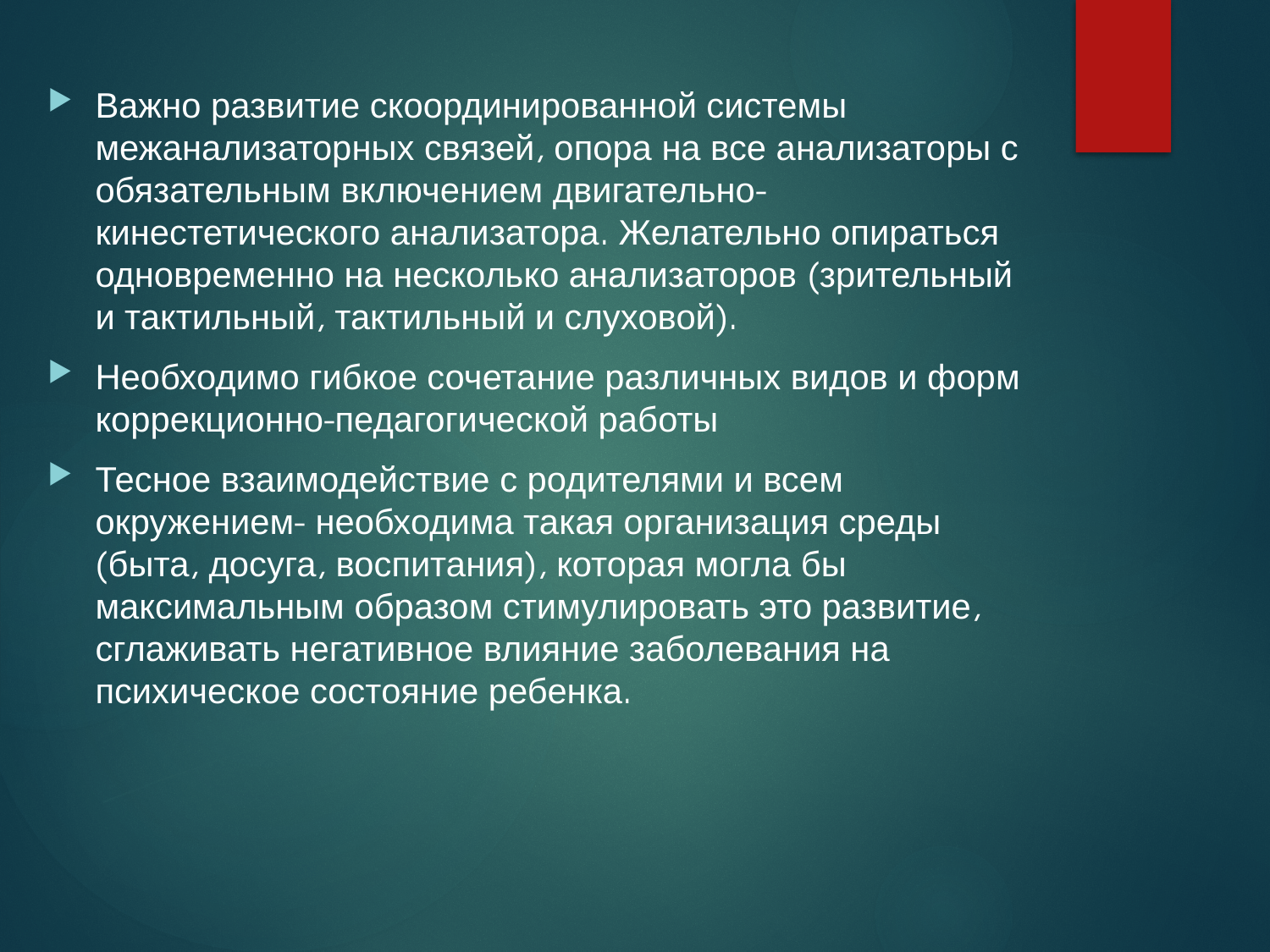

Важно развитие скоординированной системы межанализаторных связей, опора на все анализаторы с обязательным включением двигательно-кинестетического анализатора. Желательно опираться одновременно на несколько анализаторов (зрительный и тактильный, тактильный и слуховой).
Необходимо гибкое сочетание различных видов и форм коррекционно-педагогической работы
Тесное взаимодействие с родителями и всем окружением- необходима такая организация среды (быта, досуга, воспитания), которая могла бы максимальным образом стимулировать это развитие, сглаживать негативное влияние заболевания на психическое состояние ребенка.